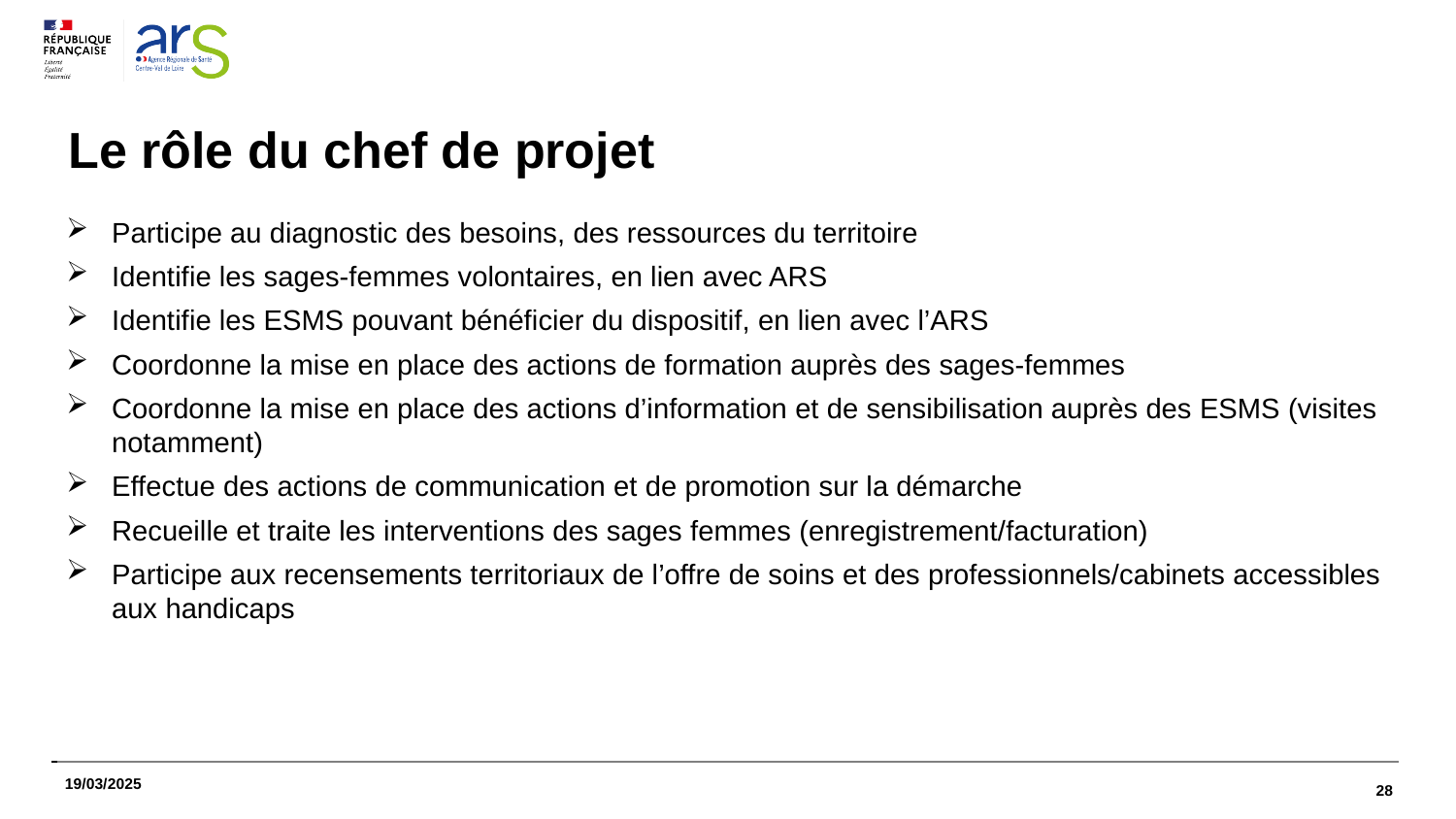

# Le rôle du chef de projet
Participe au diagnostic des besoins, des ressources du territoire
Identifie les sages-femmes volontaires, en lien avec ARS
Identifie les ESMS pouvant bénéficier du dispositif, en lien avec l’ARS
Coordonne la mise en place des actions de formation auprès des sages-femmes
Coordonne la mise en place des actions d’information et de sensibilisation auprès des ESMS (visites notamment)
Effectue des actions de communication et de promotion sur la démarche
Recueille et traite les interventions des sages femmes (enregistrement/facturation)
Participe aux recensements territoriaux de l’offre de soins et des professionnels/cabinets accessibles aux handicaps
19/03/2025
28